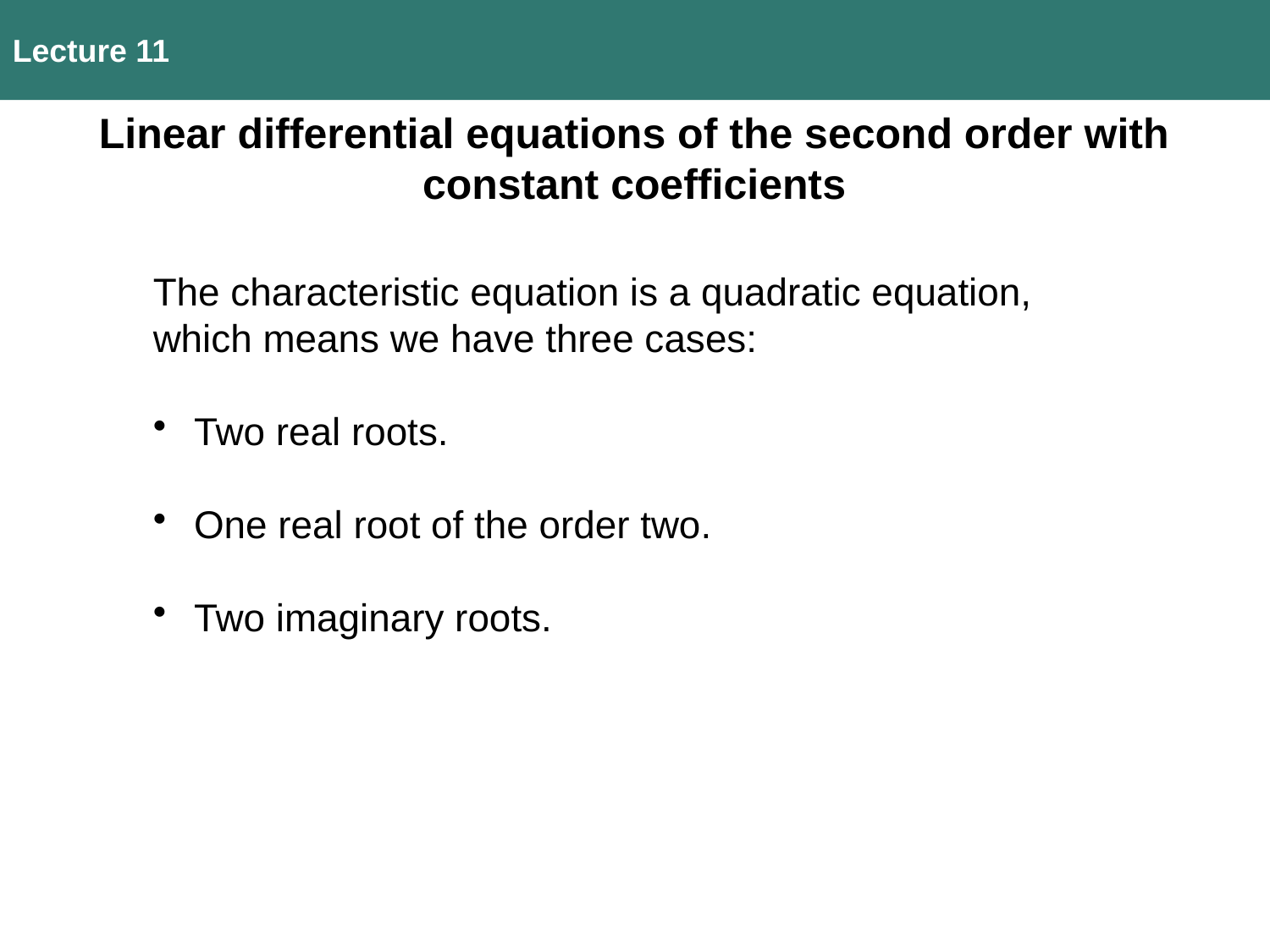

Lecture 11

Linear differential equations of the second order with constant coefficients

The characteristic equation is a quadratic equation,
which means we have three cases:

 Two real roots.

 One real root of the order two.

 Two imaginary roots.